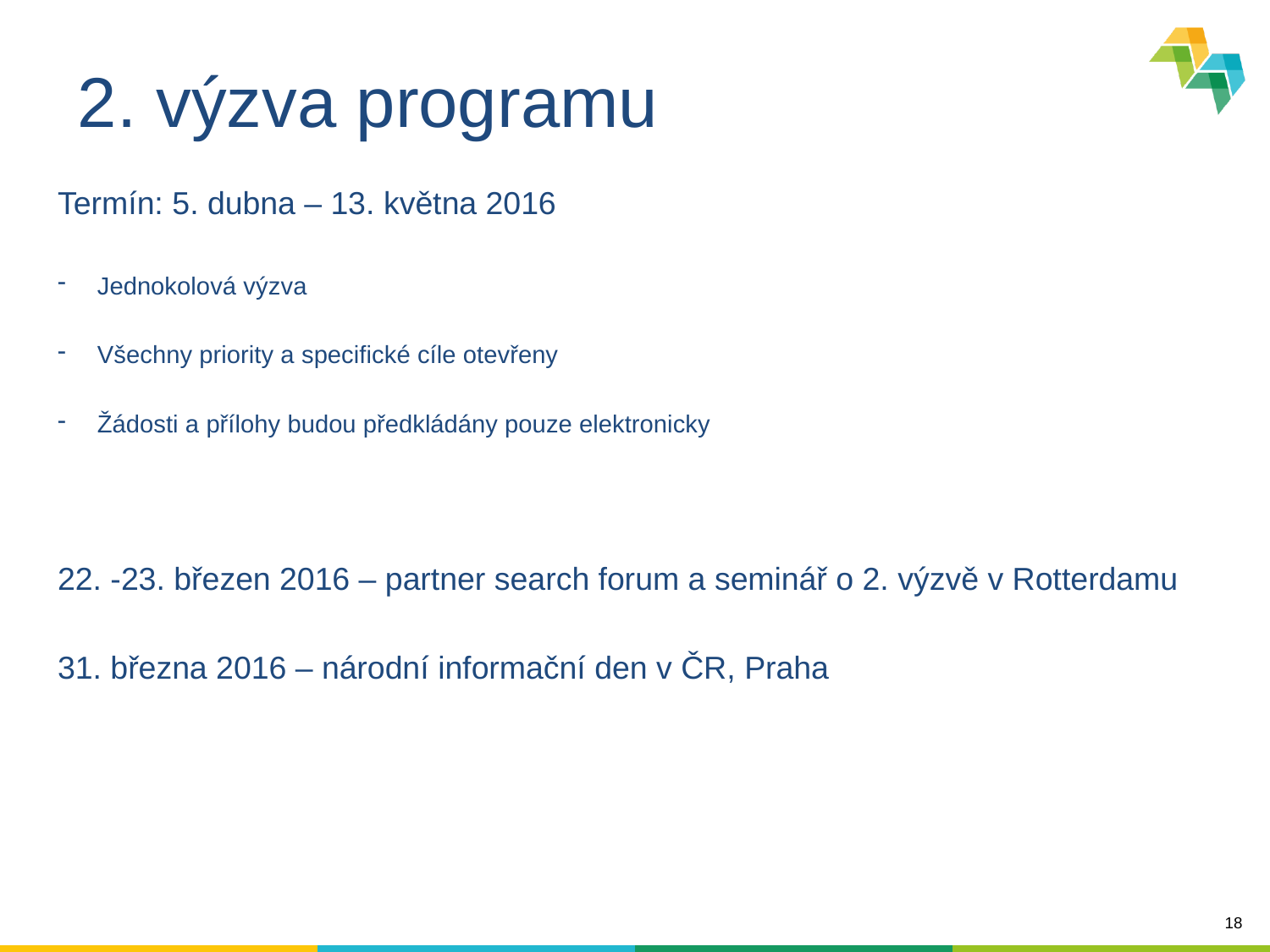

# 2. výzva programu
Termín: 5. dubna – 13. května 2016

Jednokolová výzva

Všechny priority a specifické cíle otevřeny

Žádosti a přílohy budou předkládány pouze elektronicky

22. -23. březen 2016 – partner search forum a seminář o 2. výzvě v Rotterdamu

31. března 2016 – národní informační den v ČR, Praha